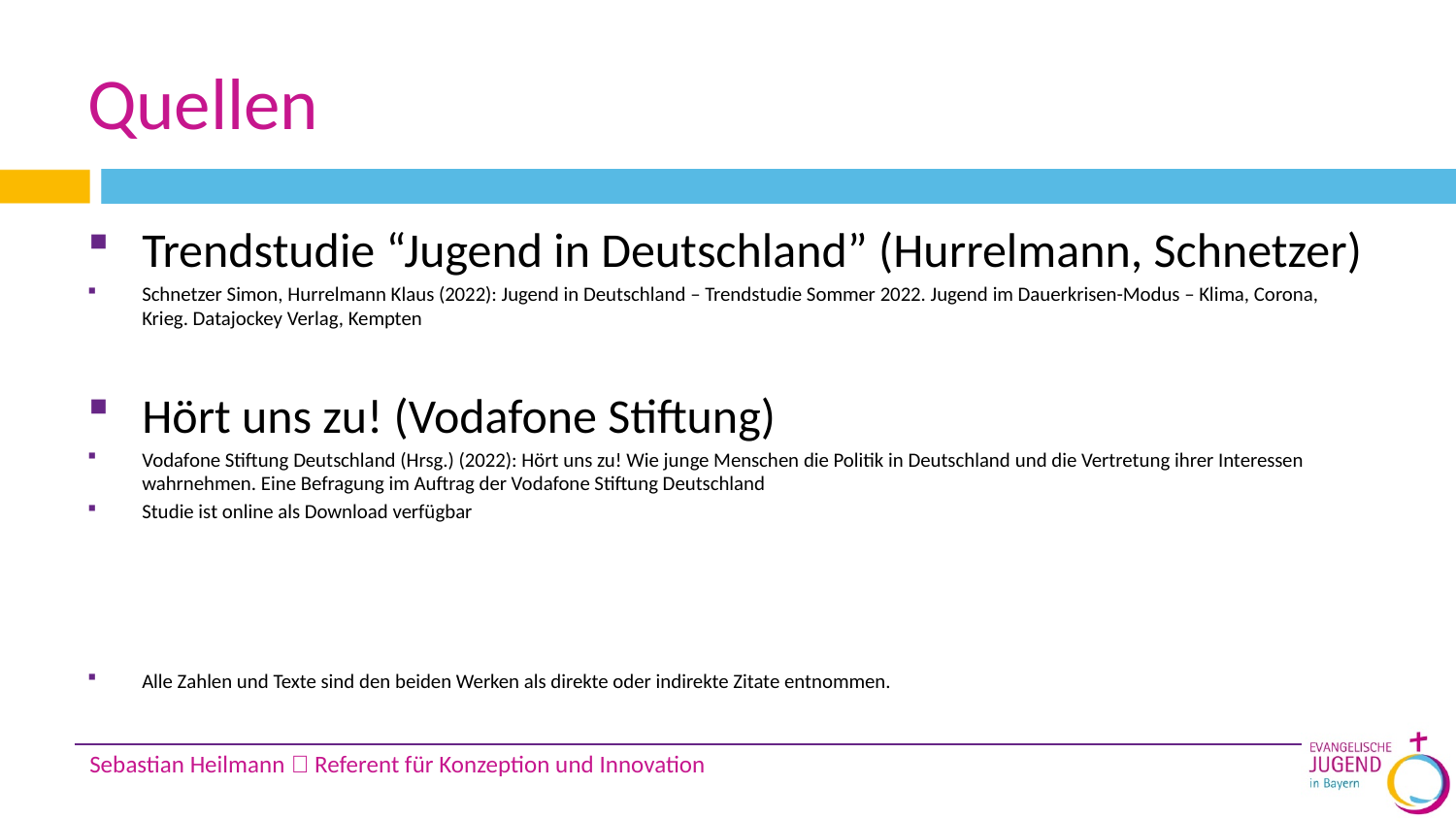

# Quellen
Trendstudie “Jugend in Deutschland” (Hurrelmann, Schnetzer)
Schnetzer Simon, Hurrelmann Klaus (2022): Jugend in Deutschland – Trendstudie Sommer 2022. Jugend im Dauerkrisen-Modus – Klima, Corona, Krieg. Datajockey Verlag, Kempten

Hört uns zu! (Vodafone Stiftung)
Vodafone Stiftung Deutschland (Hrsg.) (2022): Hört uns zu! Wie junge Menschen die Politik in Deutschland und die Vertretung ihrer Interessen wahrnehmen. Eine Befragung im Auftrag der Vodafone Stiftung Deutschland
Studie ist online als Download verfügbar

Alle Zahlen und Texte sind den beiden Werken als direkte oder indirekte Zitate entnommen.